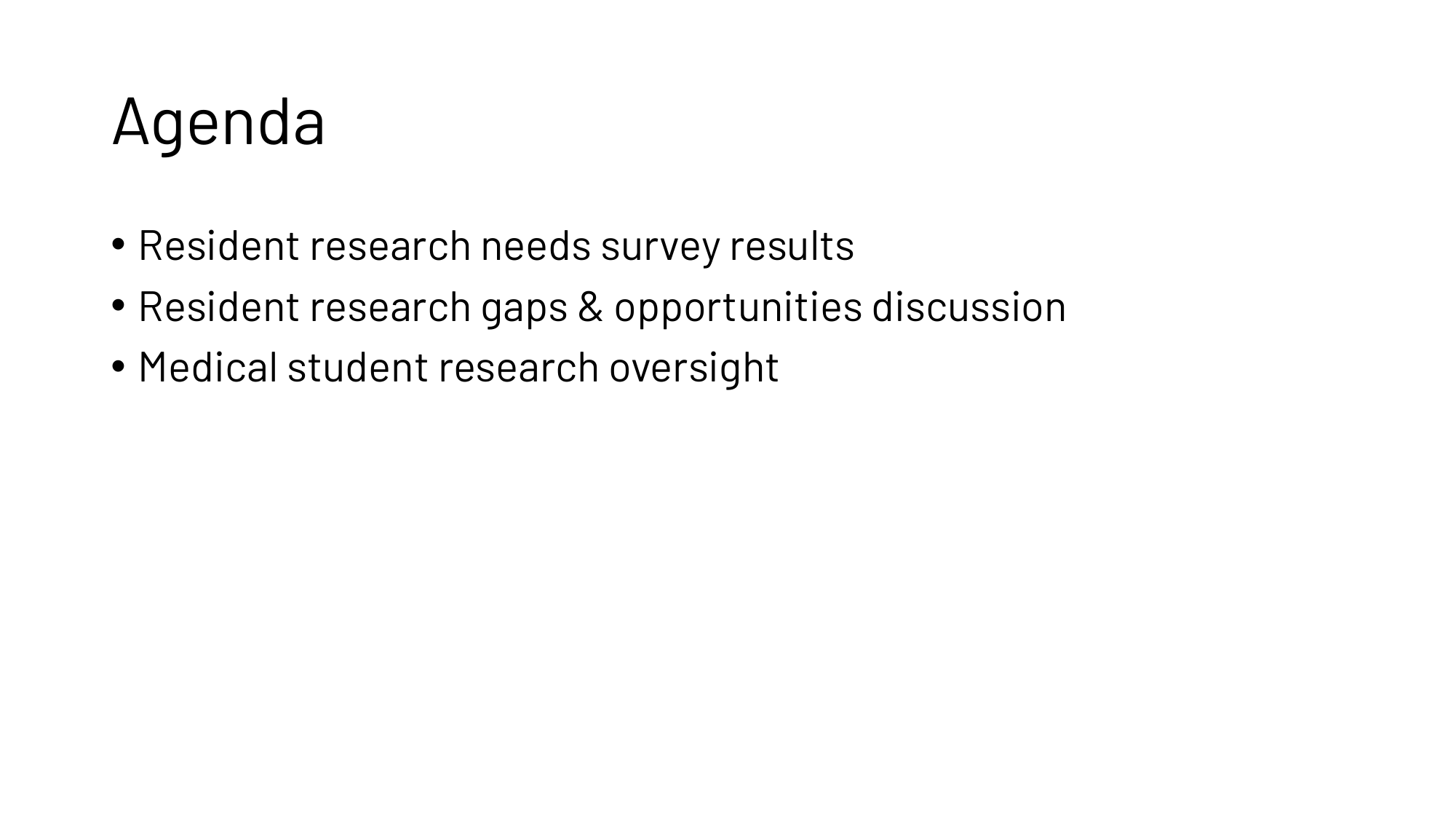

# Agenda
Resident research needs survey results
Resident research gaps & opportunities discussion
Medical student research oversight